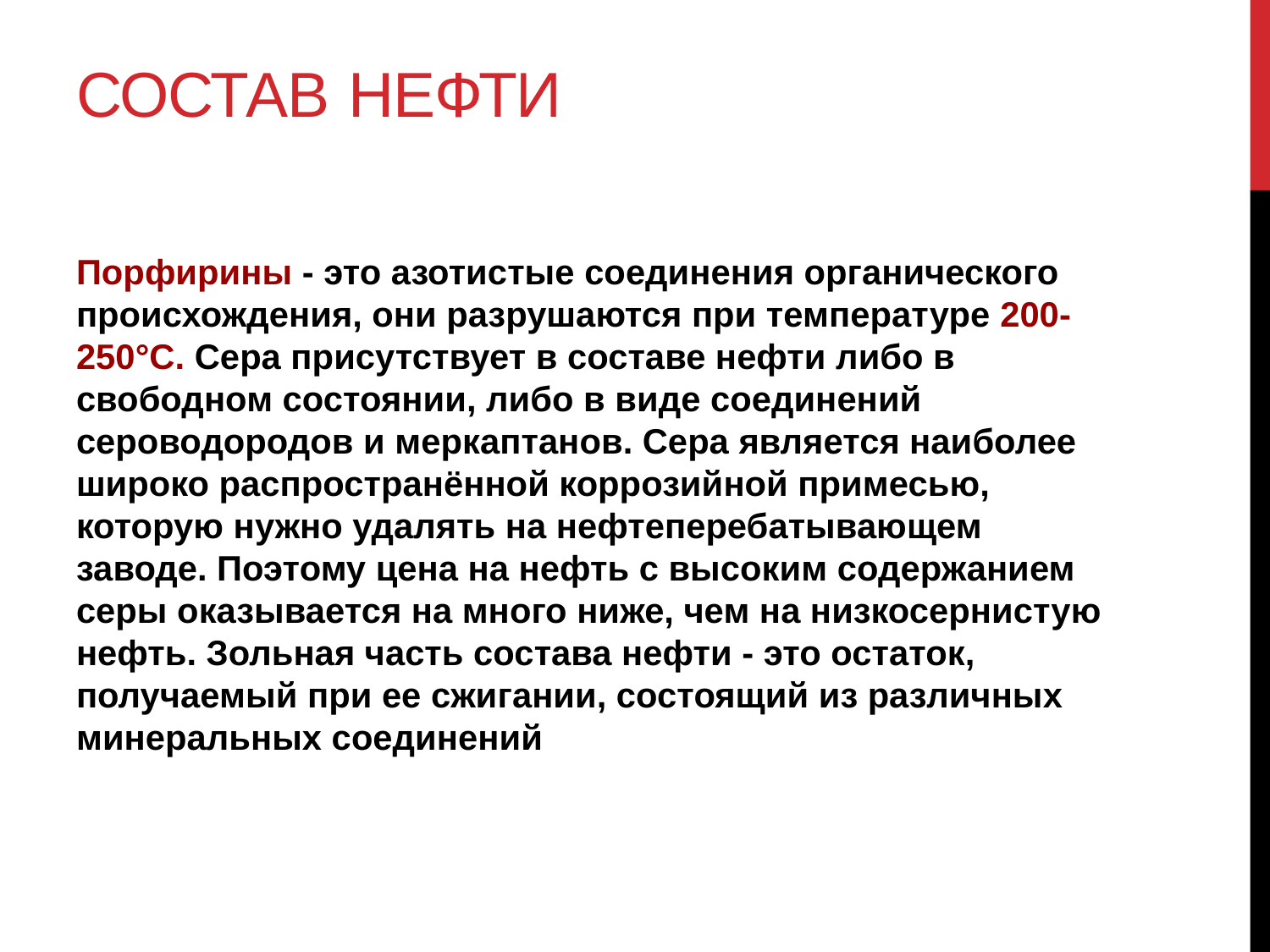

# Состав нефти
Порфирины - это азотистые соединения органического происхождения, они разрушаются при температуре 200-250°С. Сера присутствует в составе нефти либо в свободном состоянии, либо в виде соединений сероводородов и меркаптанов. Сера является наиболее широко распространённой коррозийной примесью, которую нужно удалять на нефтеперебатывающем заводе. Поэтому цена на нефть с высоким содержанием серы оказывается на много ниже, чем на низкосернистую нефть. Зольная часть состава нефти - это остаток, получаемый при ее сжигании, состоящий из различных минеральных соединений